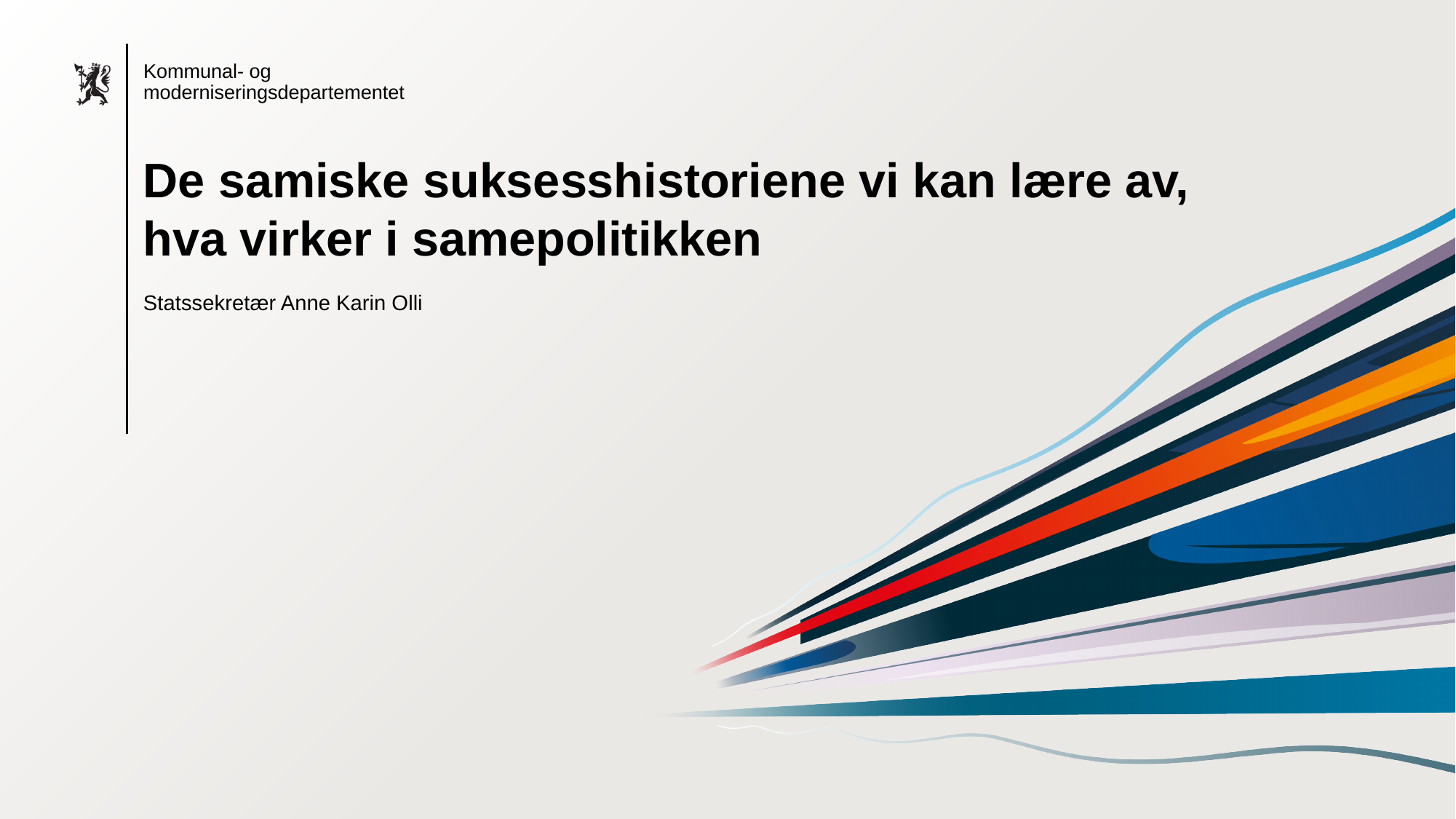

De samiske suksesshistoriene vi kan lære av,
hva virker i samepolitikken
Statssekretær Anne Karin Olli